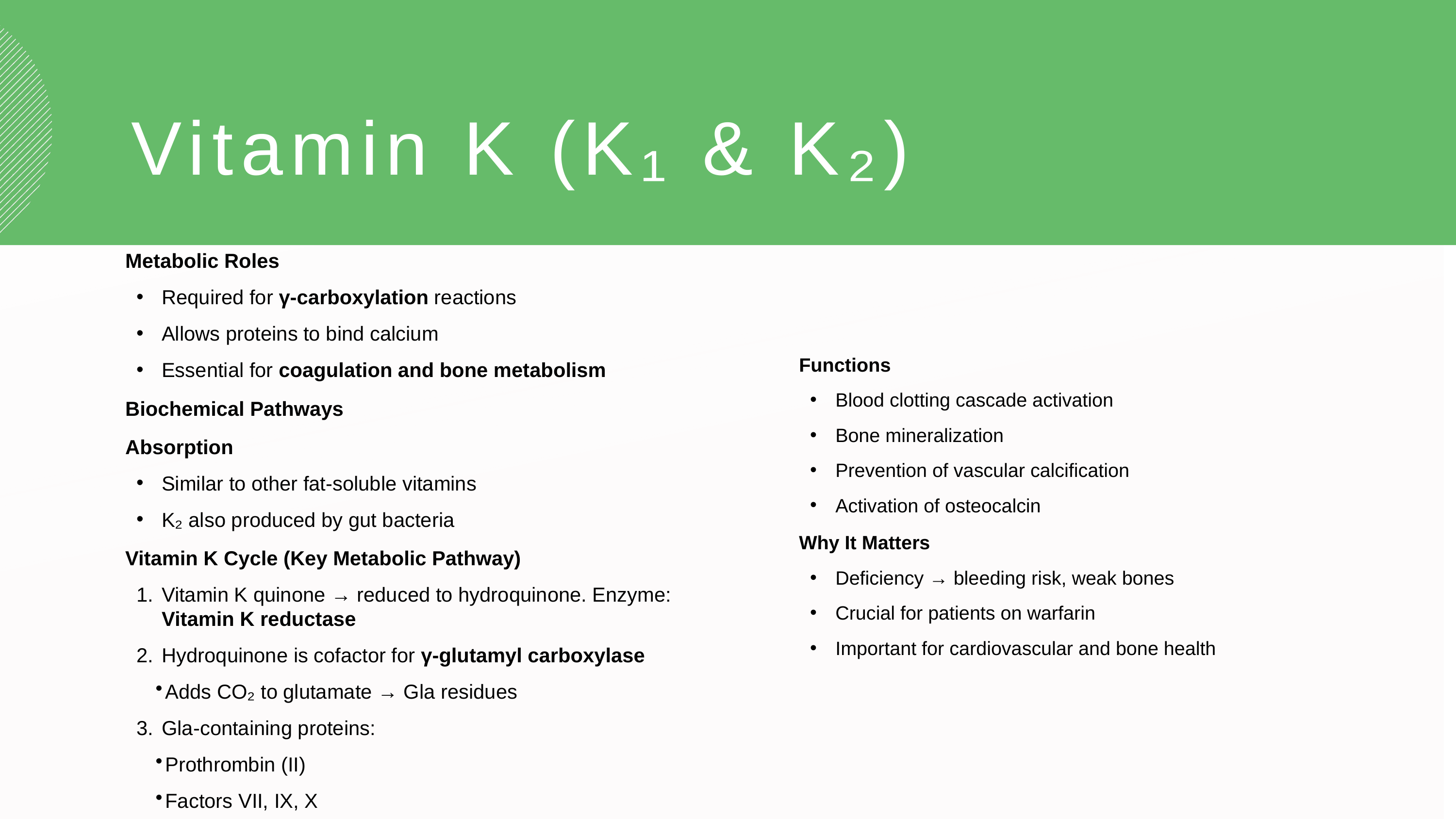

Vitamin K (K₁ & K₂)
Metabolic Roles
Required for γ-carboxylation reactions
Allows proteins to bind calcium
Essential for coagulation and bone metabolism
Biochemical Pathways
Absorption
Similar to other fat-soluble vitamins
K₂ also produced by gut bacteria
Vitamin K Cycle (Key Metabolic Pathway)
Vitamin K quinone → reduced to hydroquinone. Enzyme: Vitamin K reductase
Hydroquinone is cofactor for γ-glutamyl carboxylase
Adds CO₂ to glutamate → Gla residues
Gla-containing proteins:
Prothrombin (II)
Factors VII, IX, X
Proteins C & S
Osteocalcin, MGP (bone proteins)
Vitamin K epoxide is recycled by VKORC1
Warfarin blocks this → anticoagulation
Functions
Blood clotting cascade activation
Bone mineralization
Prevention of vascular calcification
Activation of osteocalcin
Why It Matters
Deficiency → bleeding risk, weak bones
Crucial for patients on warfarin
Important for cardiovascular and bone health
42